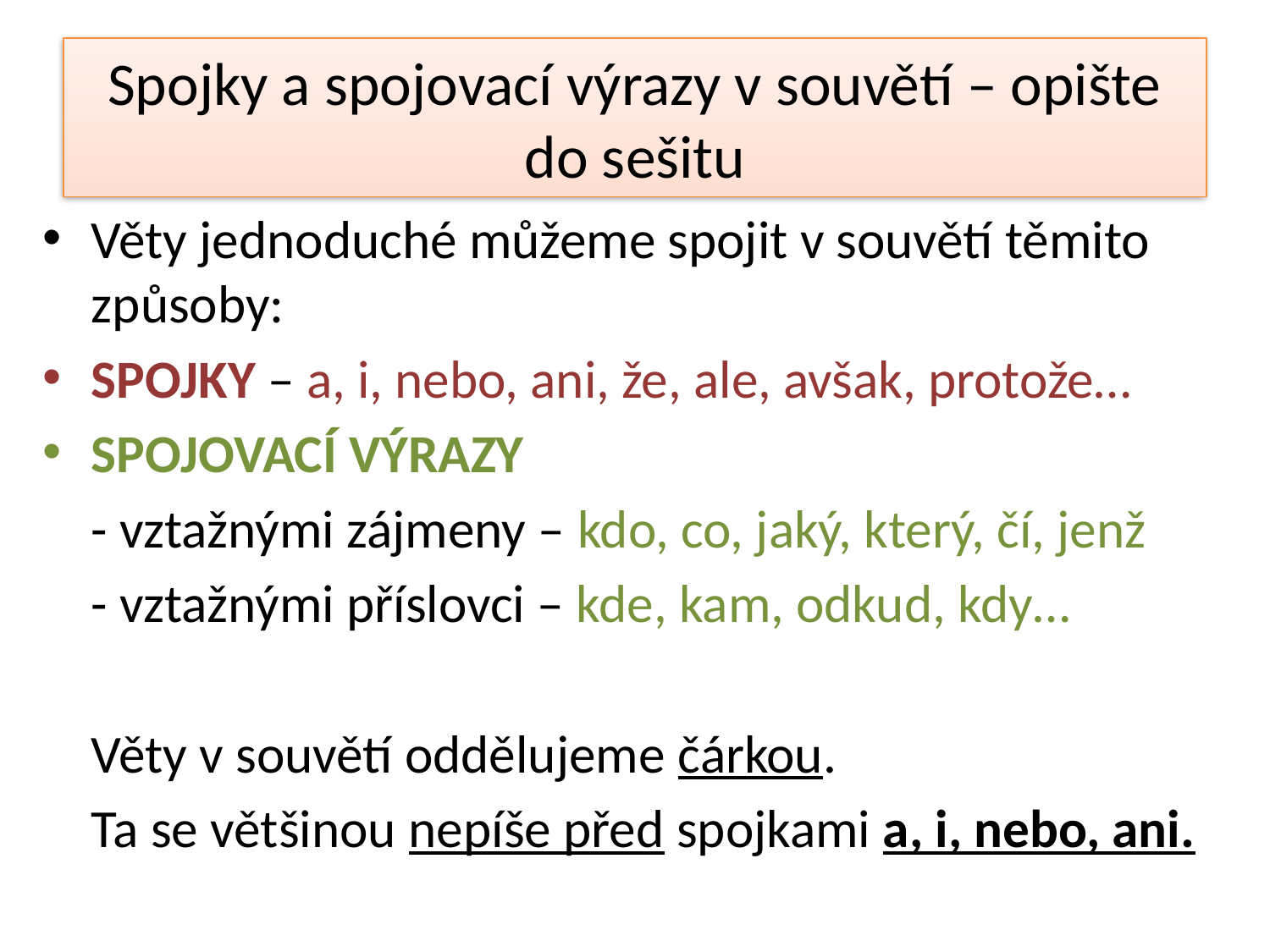

# Spojky a spojovací výrazy v souvětí – opište do sešitu
Věty jednoduché můžeme spojit v souvětí těmito způsoby:
SPOJKY – a, i, nebo, ani, že, ale, avšak, protože…
SPOJOVACÍ VÝRAZY
	- vztažnými zájmeny – kdo, co, jaký, který, čí, jenž
	- vztažnými příslovci – kde, kam, odkud, kdy…

	Věty v souvětí oddělujeme čárkou.
	Ta se většinou nepíše před spojkami a, i, nebo, ani.